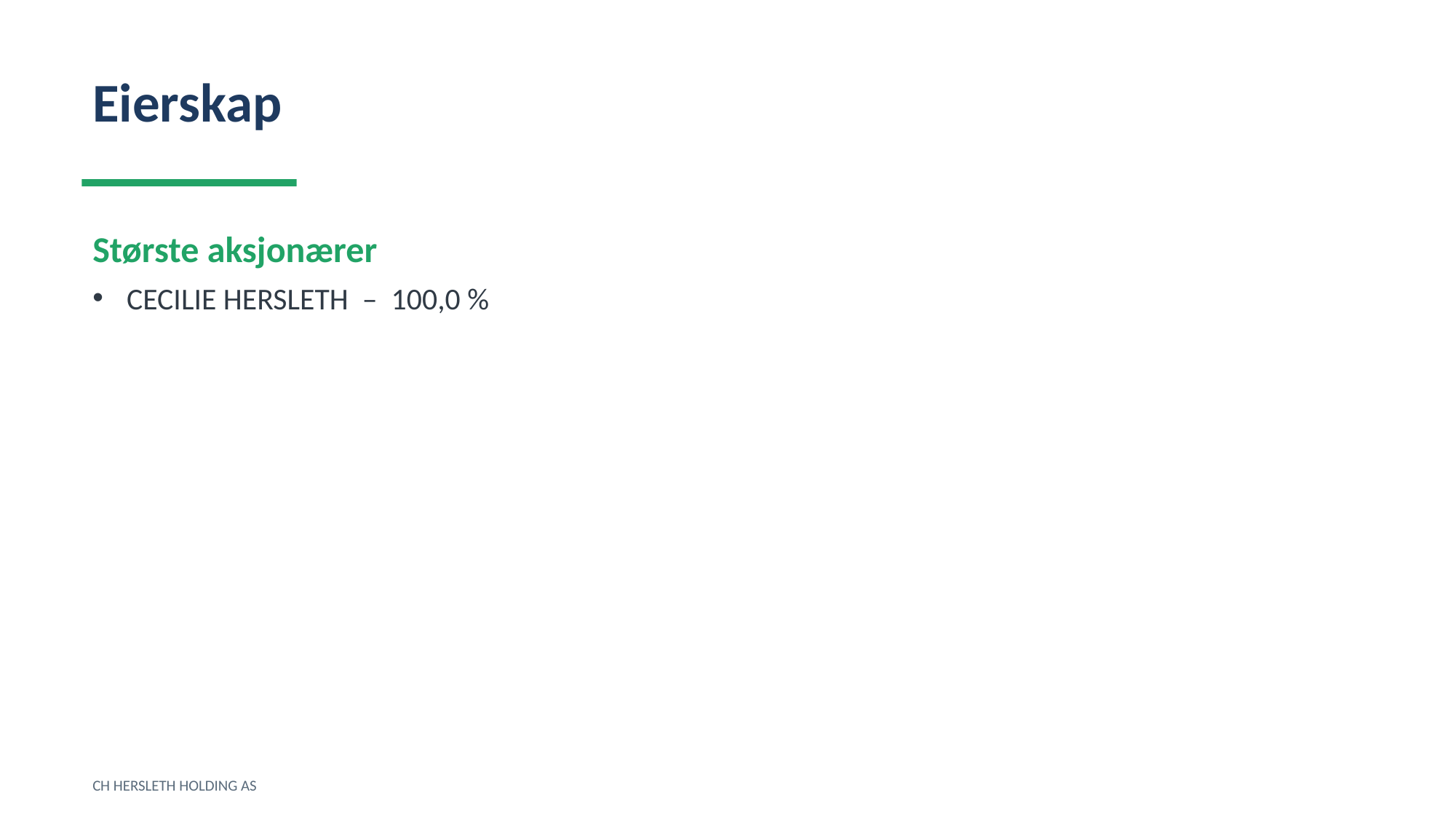

Eierskap

Største aksjonærer
CECILIE HERSLETH  –  100,0 %
CH HERSLETH HOLDING AS